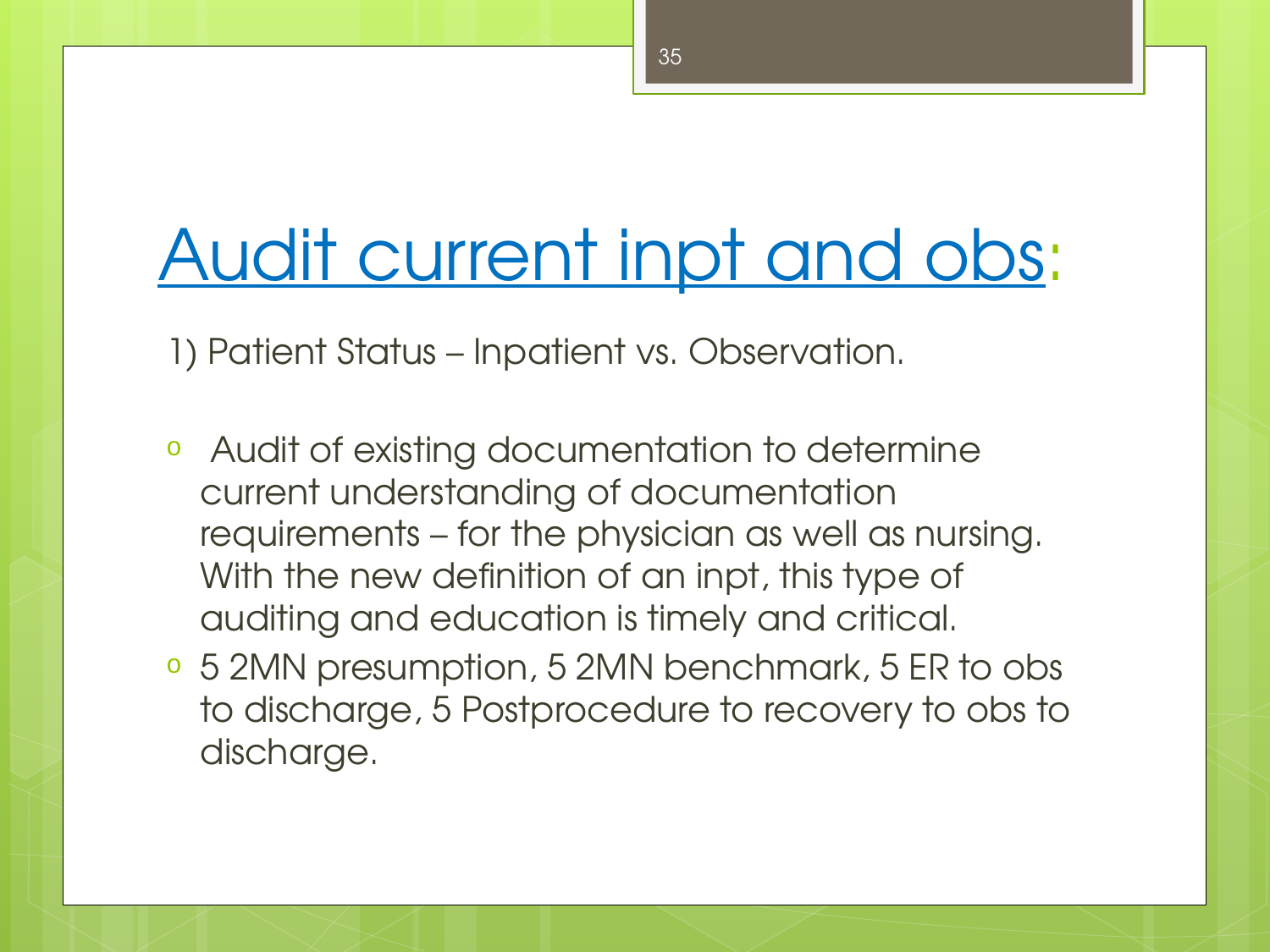

35
# Audit current inpt and obs:
1) Patient Status – Inpatient vs. Observation.

 Audit of existing documentation to determine current understanding of documentation requirements – for the physician as well as nursing.  With the new definition of an inpt, this type of auditing and education is timely and critical.
5 2MN presumption, 5 2MN benchmark, 5 ER to obs to discharge, 5 Postprocedure to recovery to obs to discharge.